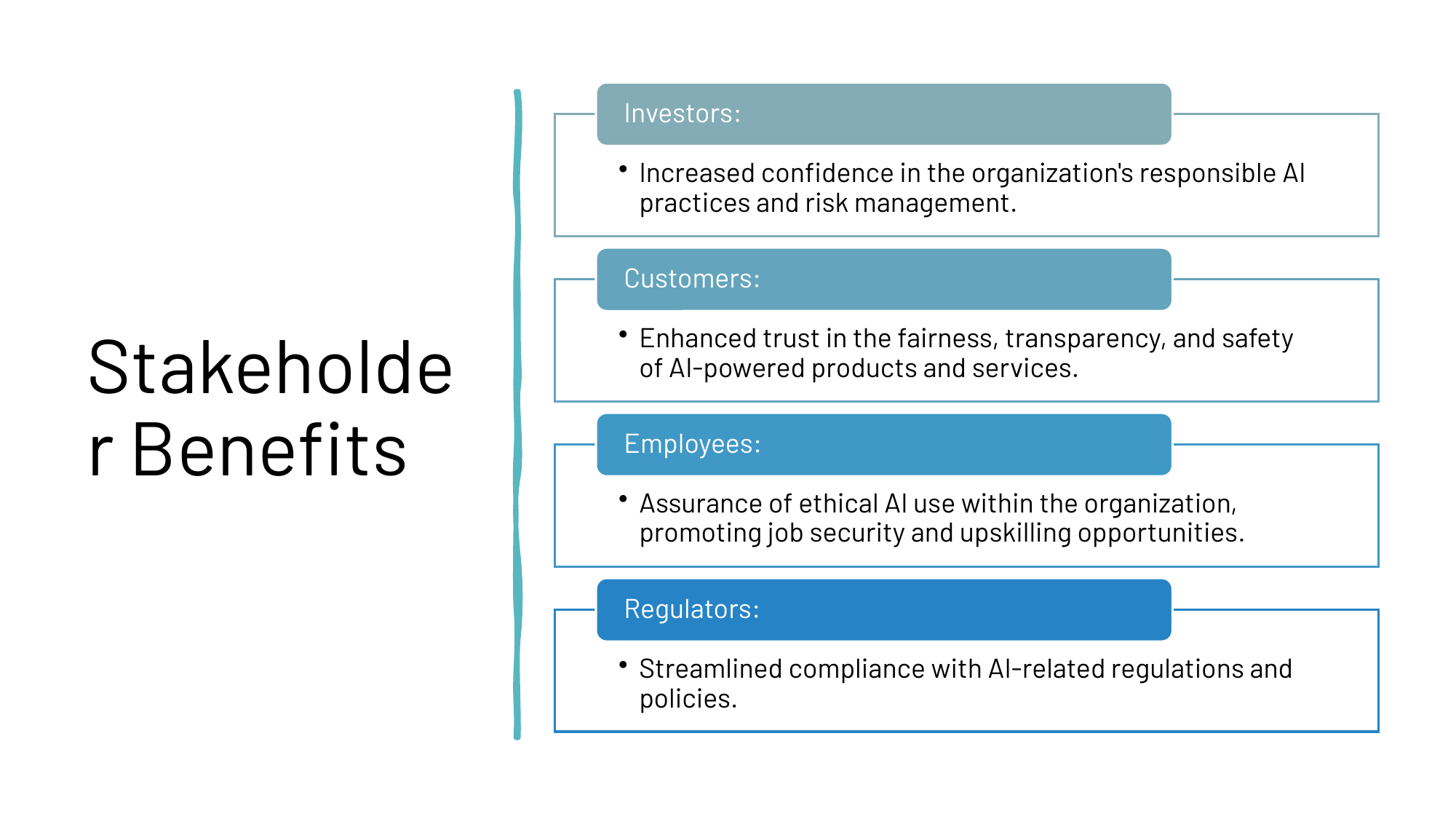

Increased confidence in the organization's responsible AI practices and risk management.
Investors:
Enhanced trust in the fairness, transparency, and safety of AI-powered products and services.
Customers:
Assurance of ethical AI use within the organization, promoting job security and upskilling opportunities.
Employees:
Streamlined compliance with AI-related regulations and policies.
Regulators:
# Stakeholder Benefits